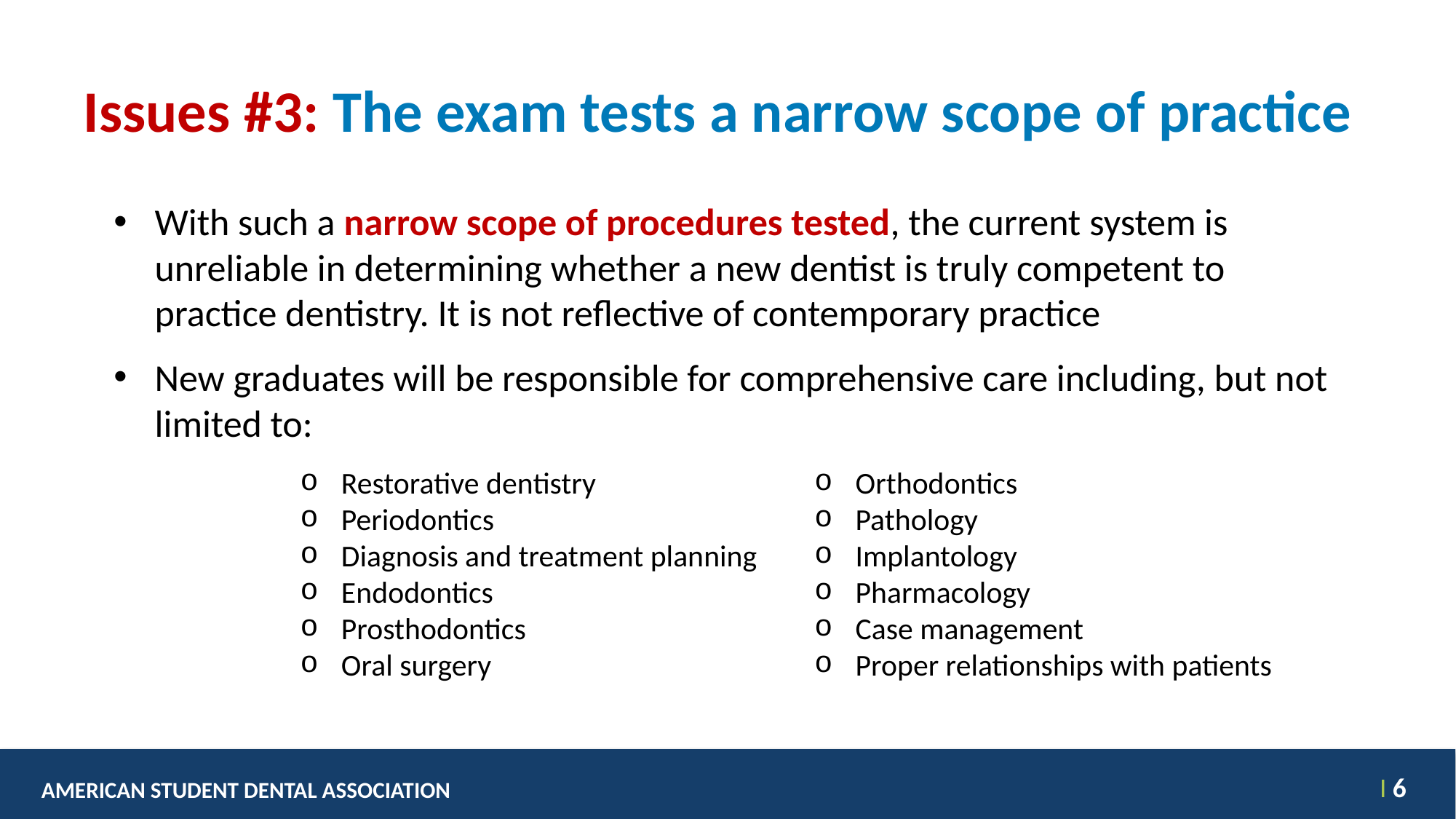

# Issues #3: The exam tests a narrow scope of practice
With such a narrow scope of procedures tested, the current system is unreliable in determining whether a new dentist is truly competent to practice dentistry. It is not reflective of contemporary practice
New graduates will be responsible for comprehensive care including, but not limited to:

Restorative dentistry
Periodontics
Diagnosis and treatment planning
Endodontics
Prosthodontics
Oral surgery

Orthodontics
Pathology
Implantology
Pharmacology
Case management
Proper relationships with patients